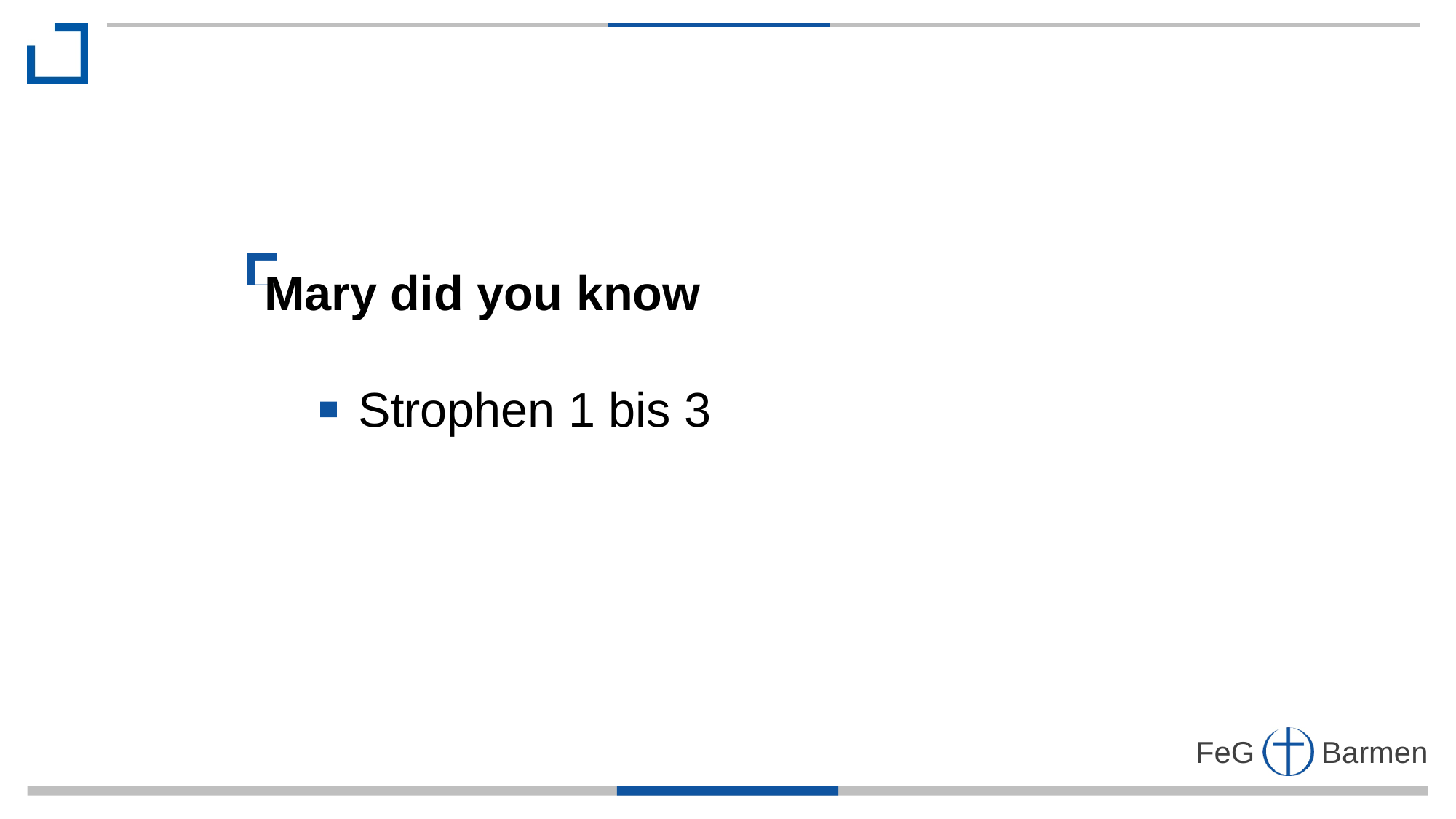

Mary did you know

       Strophen 1 bis 3